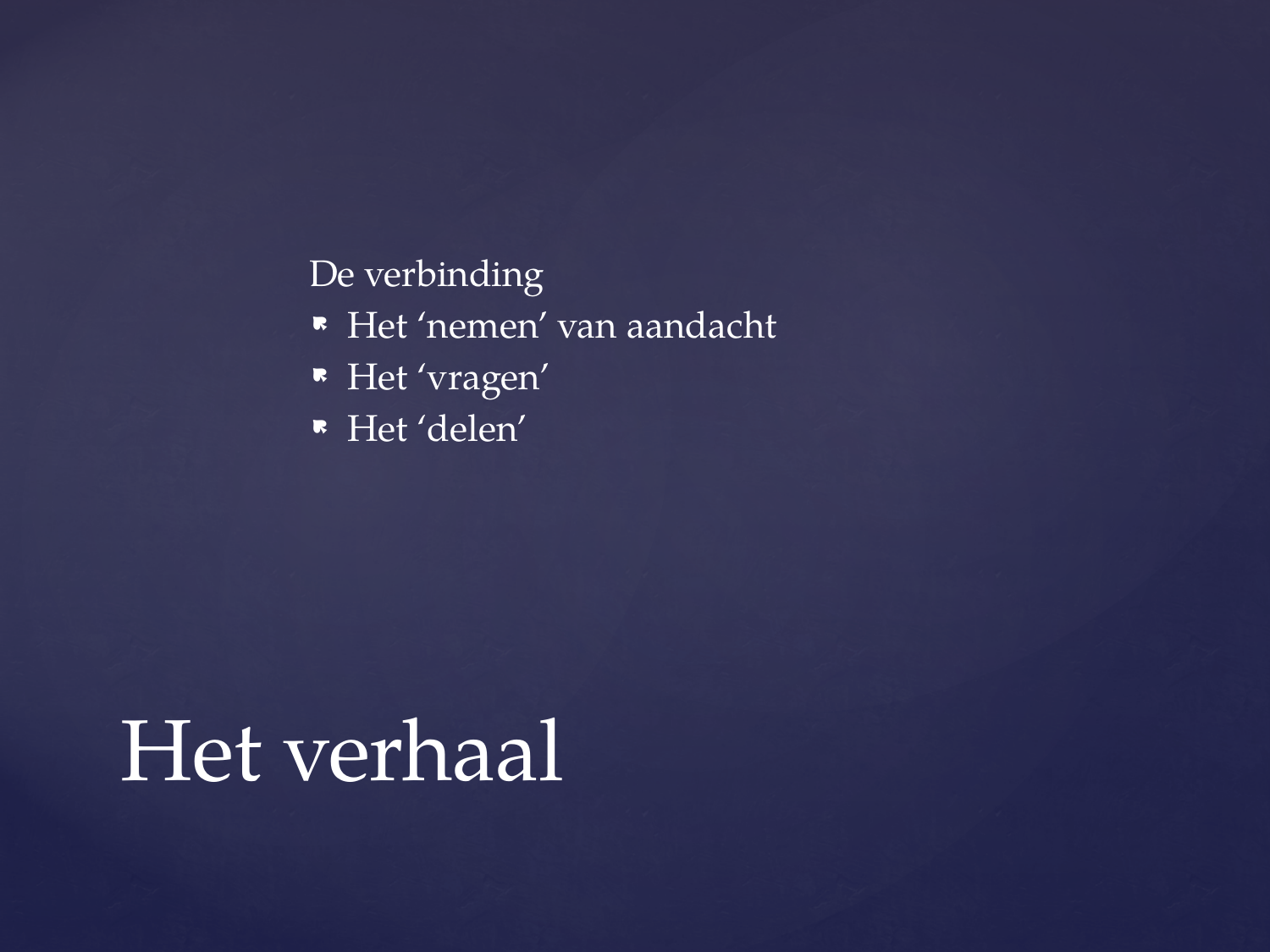

De verbinding
Het ‘nemen’ van aandacht
Het ‘vragen’
Het ‘delen’
# Het verhaal